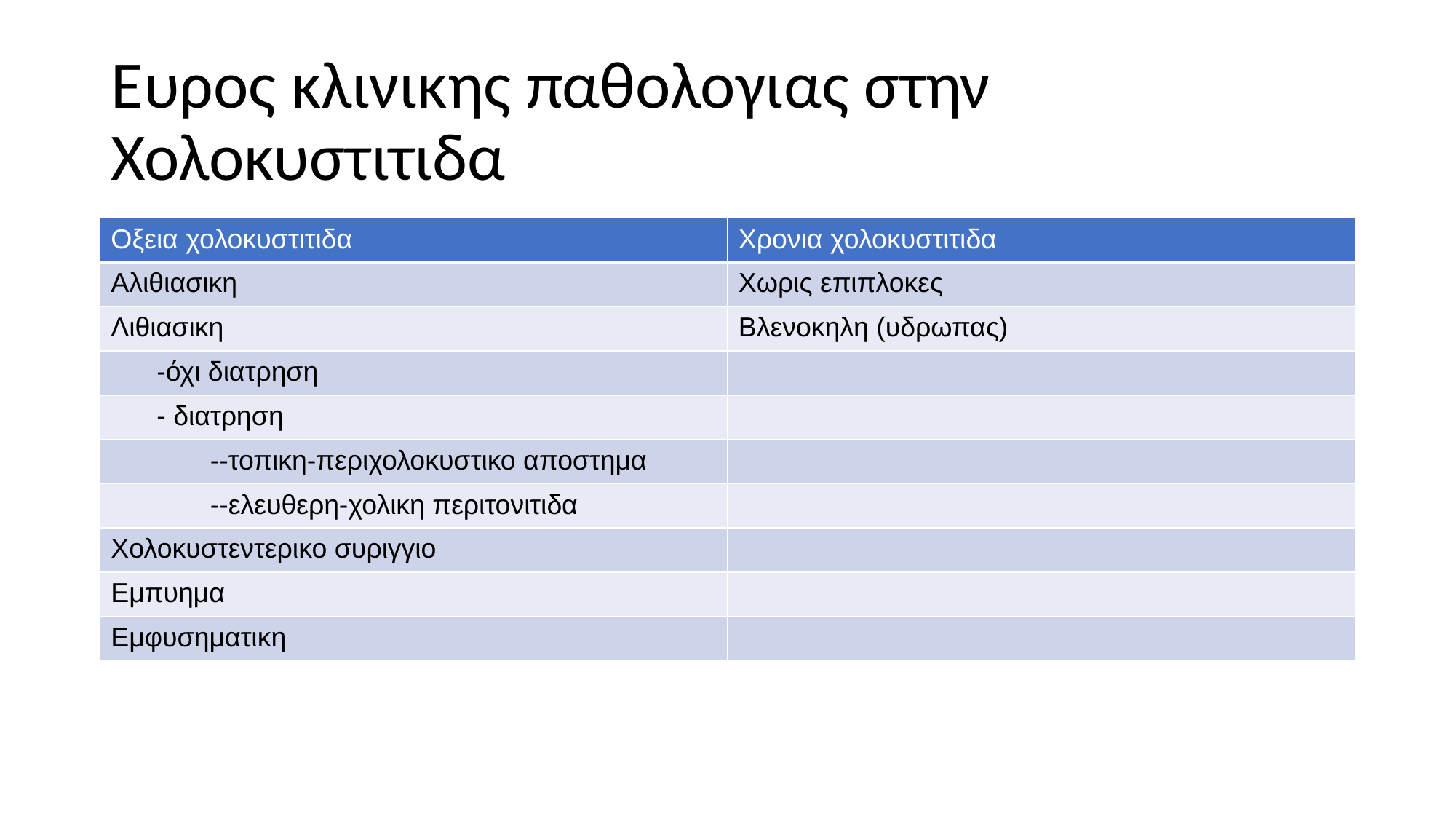

# Ευρος κλινικης παθολογιας στην Χολοκυστιτιδα
| Οξεια χολοκυστιτιδα | Χρονια χολοκυστιτιδα |
| --- | --- |
| Αλιθιασικη | Χωρις επιπλοκες |
| Λιθιασικη | Βλενοκηλη (υδρωπας) |
| -όχι διατρηση |  |
| - διατρηση |  |
| --τοπικη-περιχολοκυστικο αποστημα |  |
| --ελευθερη-χολικη περιτονιτιδα |  |
| Χολοκυστεντερικο συριγγιο |  |
| Εμπυημα |  |
| Εμφυσηματικη |  |